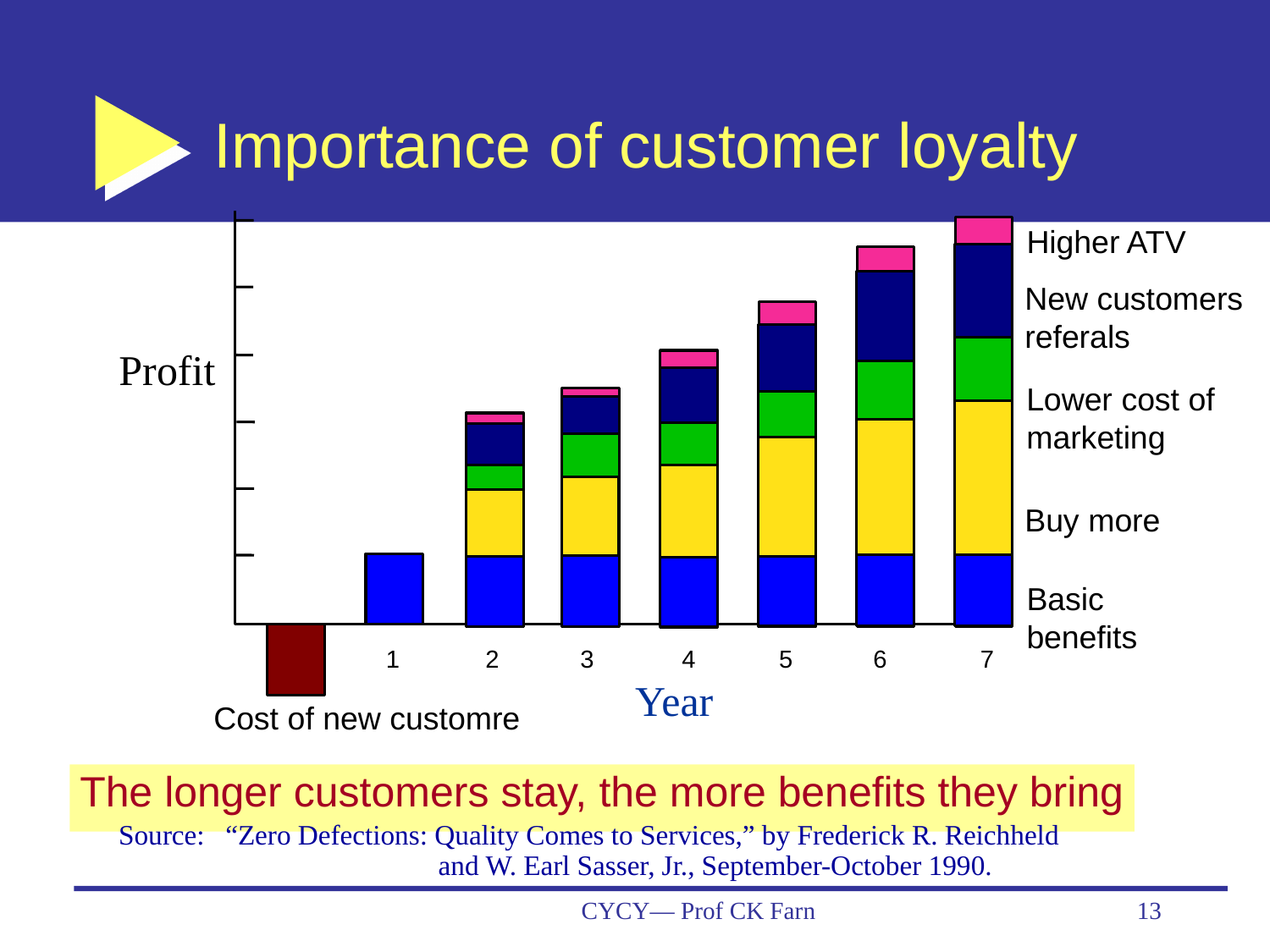

# Importance of customer loyalty

1
2
3
4
5
6
7
Year
Higher ATV
New customers
referals
Profit
Lower cost of marketing
Buy more
Basic benefits
Cost of new customre
The longer customers stay, the more benefits they bring
Source:   “Zero Defections: Quality Comes to Services,” by Frederick R. Reichheld
		and W. Earl Sasser, Jr., September-October 1990.
CYCY— Prof CK Farn
13